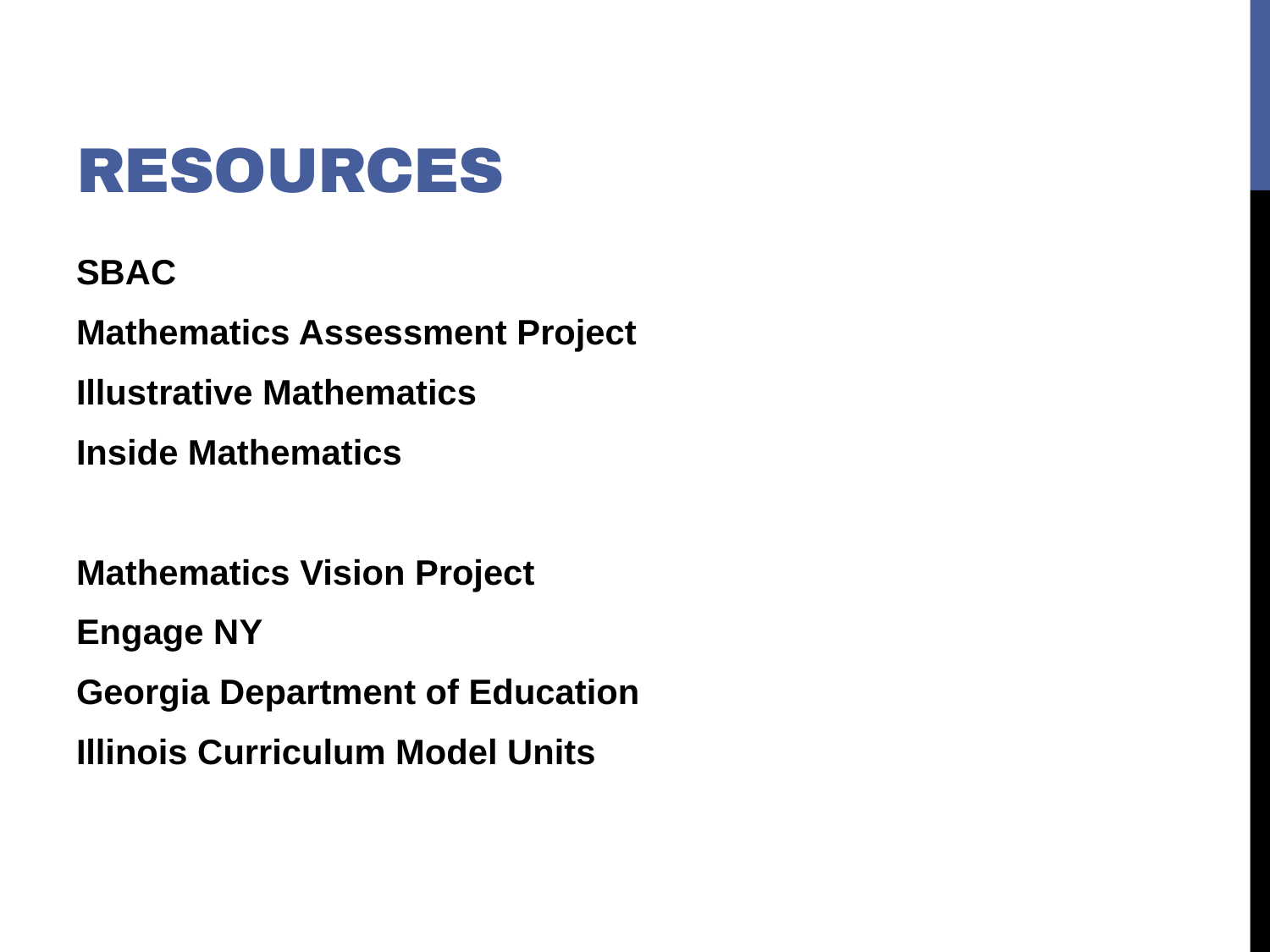

# Resources
SBAC
Mathematics Assessment Project
Illustrative Mathematics
Inside Mathematics

Mathematics Vision Project
Engage NY
Georgia Department of Education
Illinois Curriculum Model Units